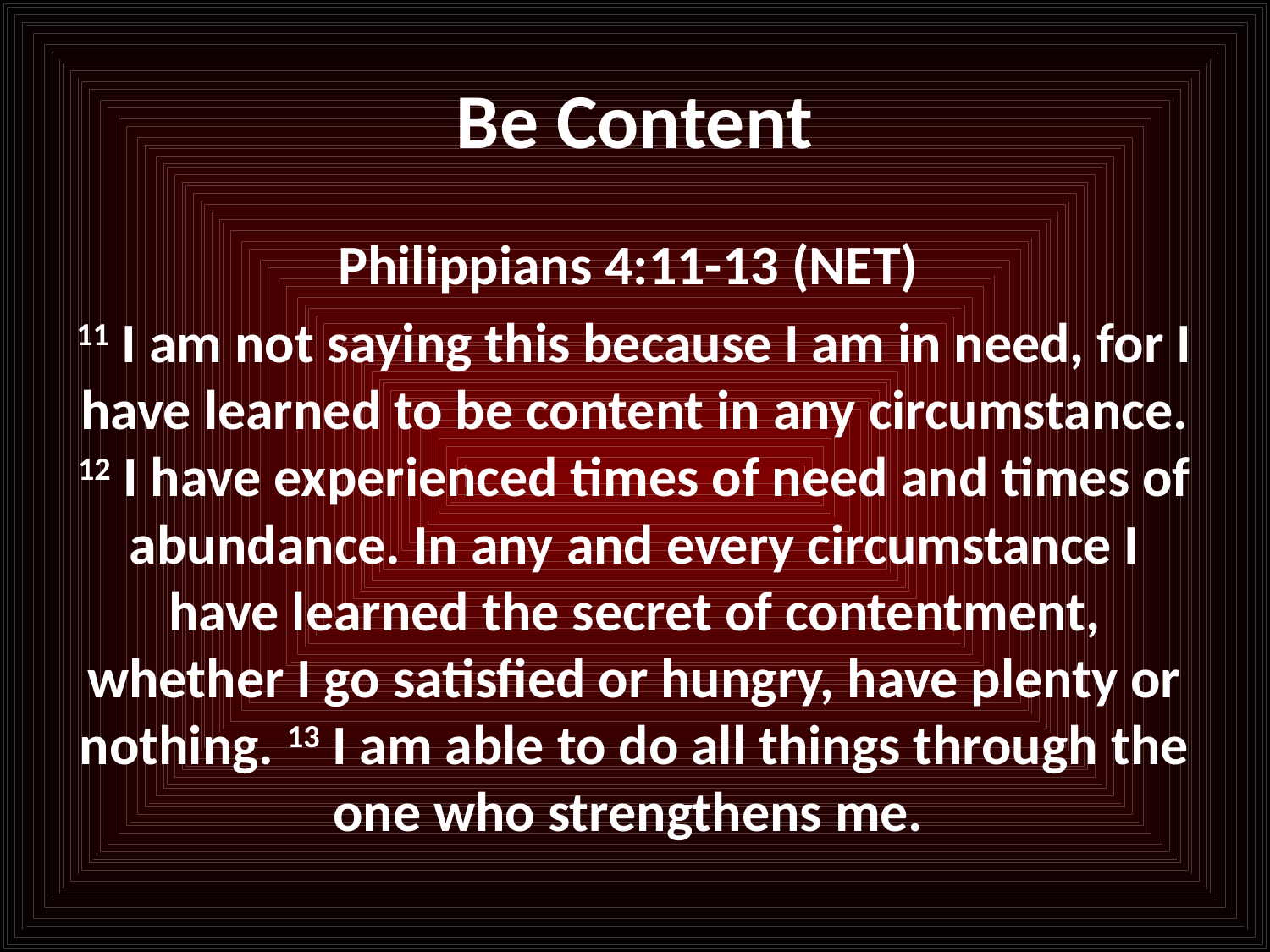

# Be Content
Philippians 4:11-13 (NET)
11 I am not saying this because I am in need, for I have learned to be content in any circumstance. 12 I have experienced times of need and times of abundance. In any and every circumstance I have learned the secret of contentment, whether I go satisfied or hungry, have plenty or nothing. 13 I am able to do all things through the one who strengthens me.